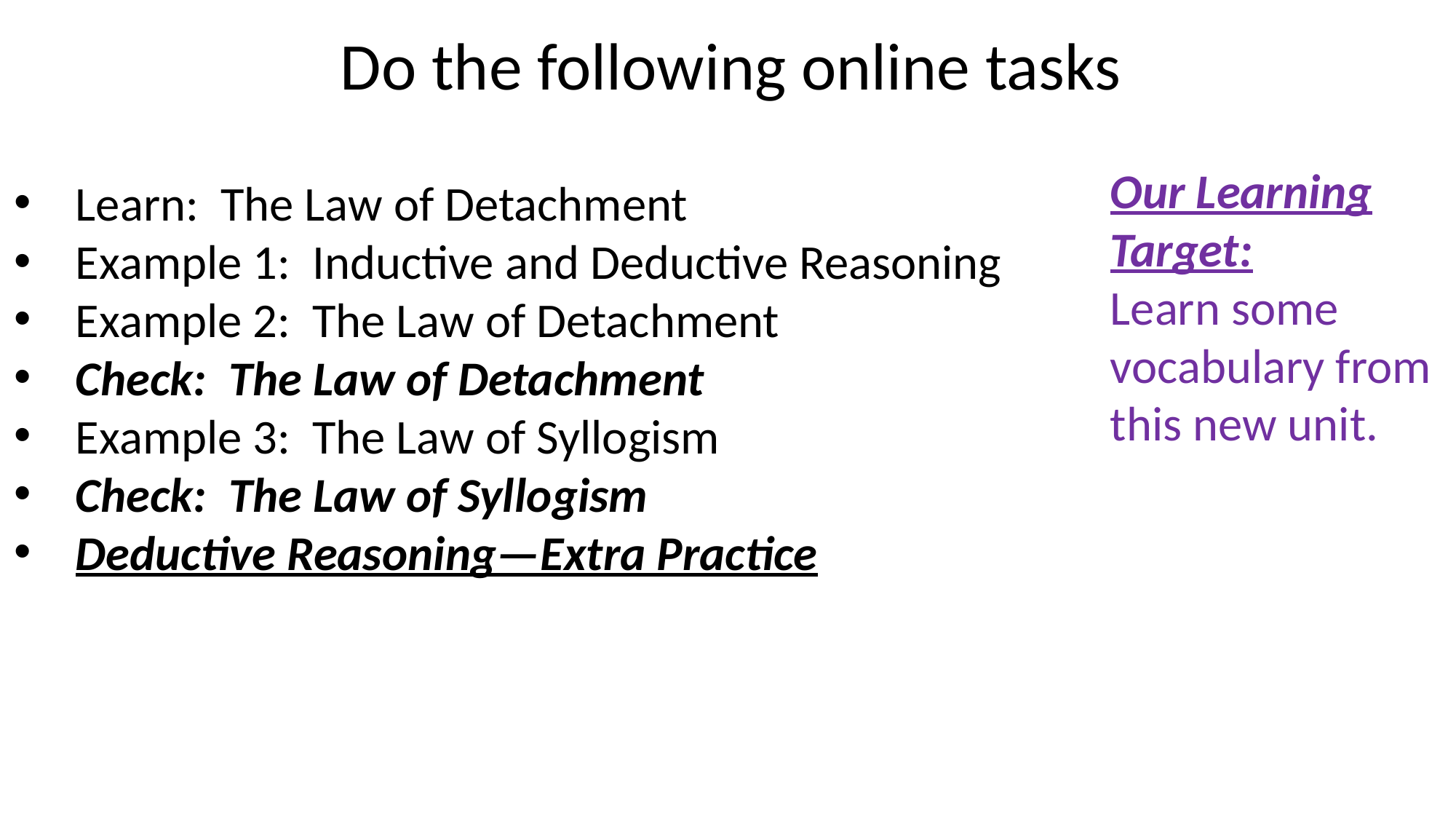

# Do the following online tasks
Our Learning Target:
Learn some vocabulary from this new unit.
Learn:  The Law of Detachment
Example 1:  Inductive and Deductive Reasoning
Example 2:  The Law of Detachment
Check:  The Law of Detachment
Example 3:  The Law of Syllogism
Check:  The Law of Syllogism
Deductive Reasoning—Extra Practice